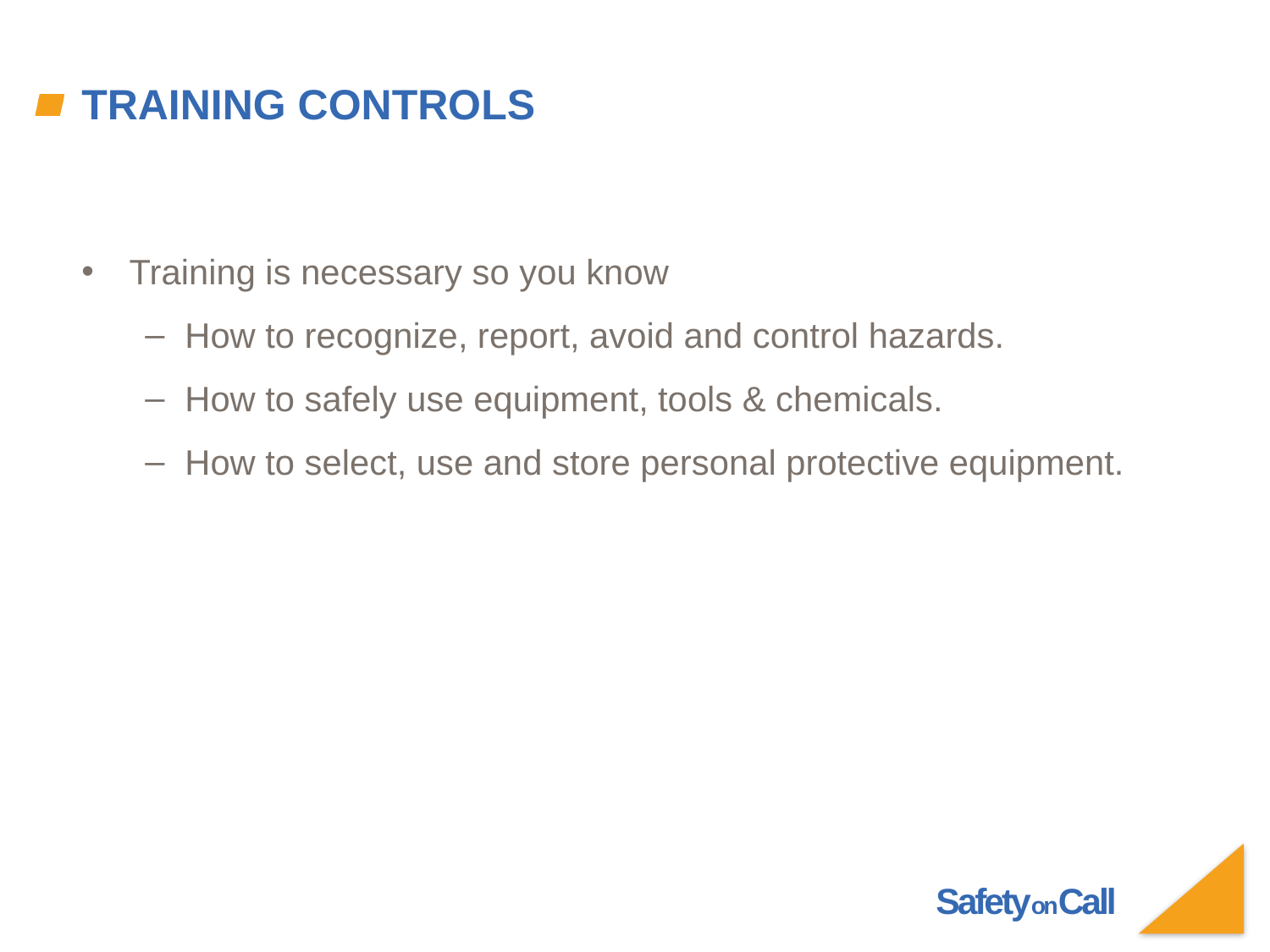

# Training Controls
Training is necessary so you know
How to recognize, report, avoid and control hazards.
How to safely use equipment, tools & chemicals.
How to select, use and store personal protective equipment.